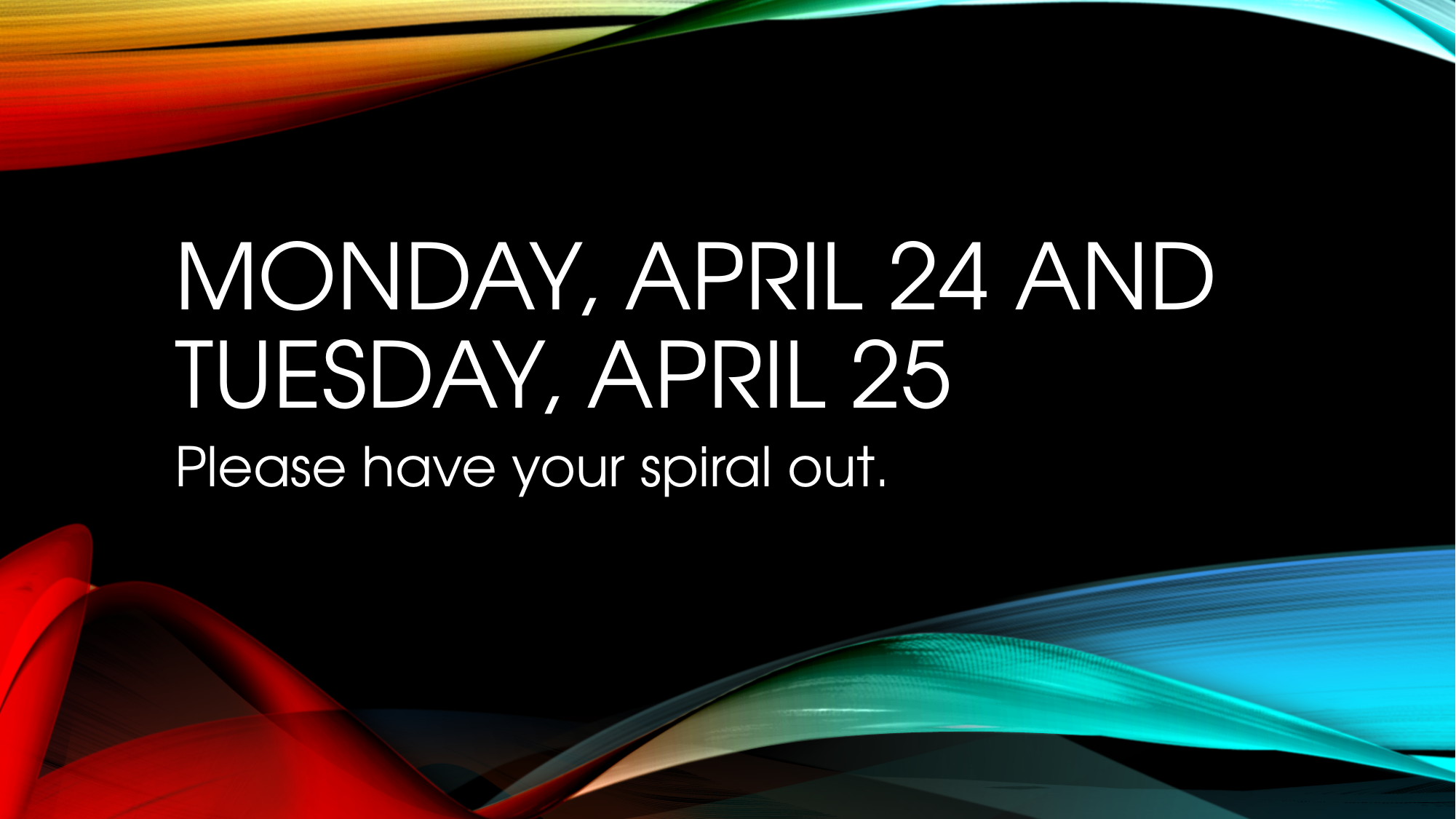

# monday, April 24 and Tuesday, april 25
Please have your spiral out.